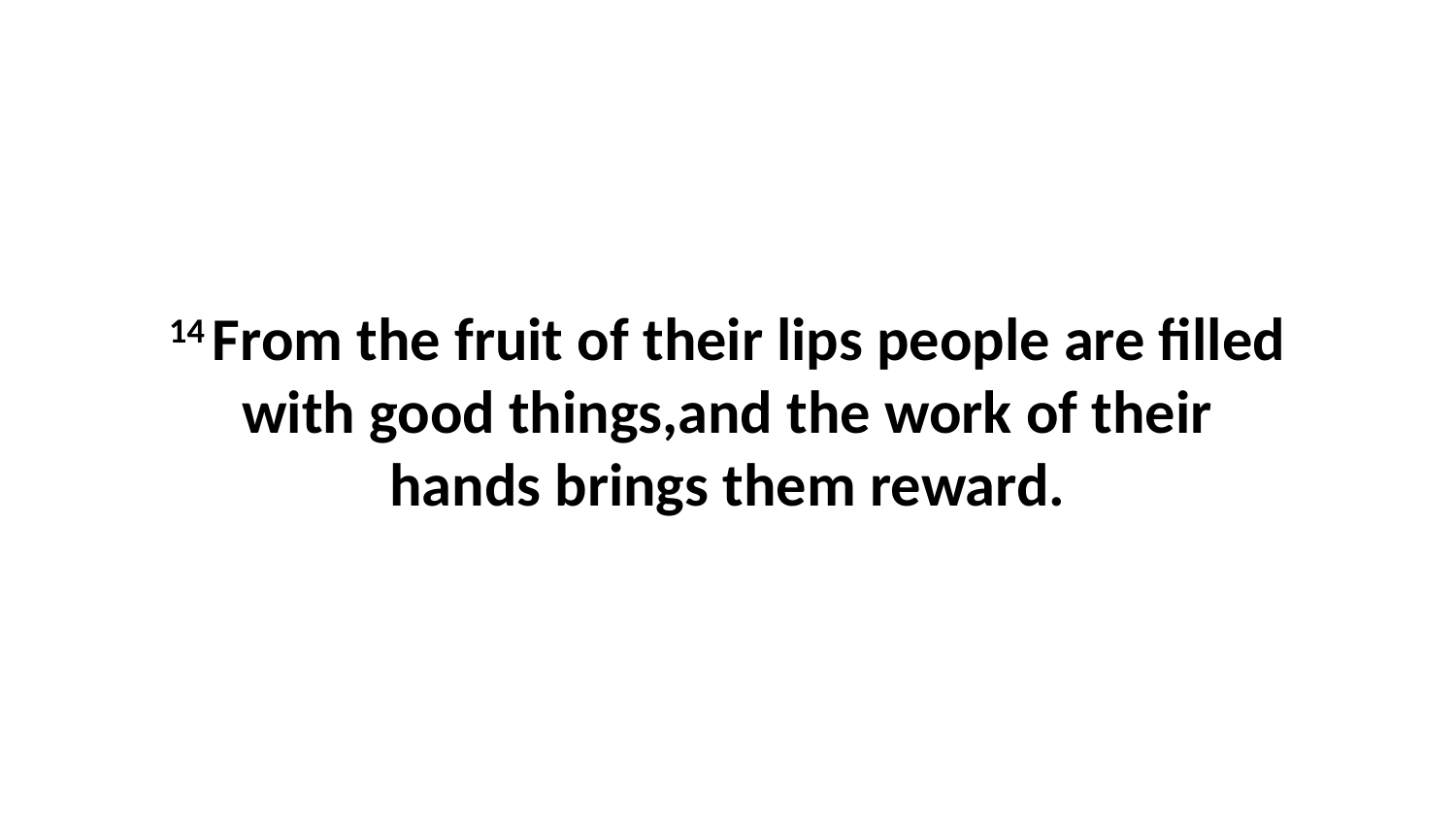

14 From the fruit of their lips people are filled with good things,and the work of their hands brings them reward.